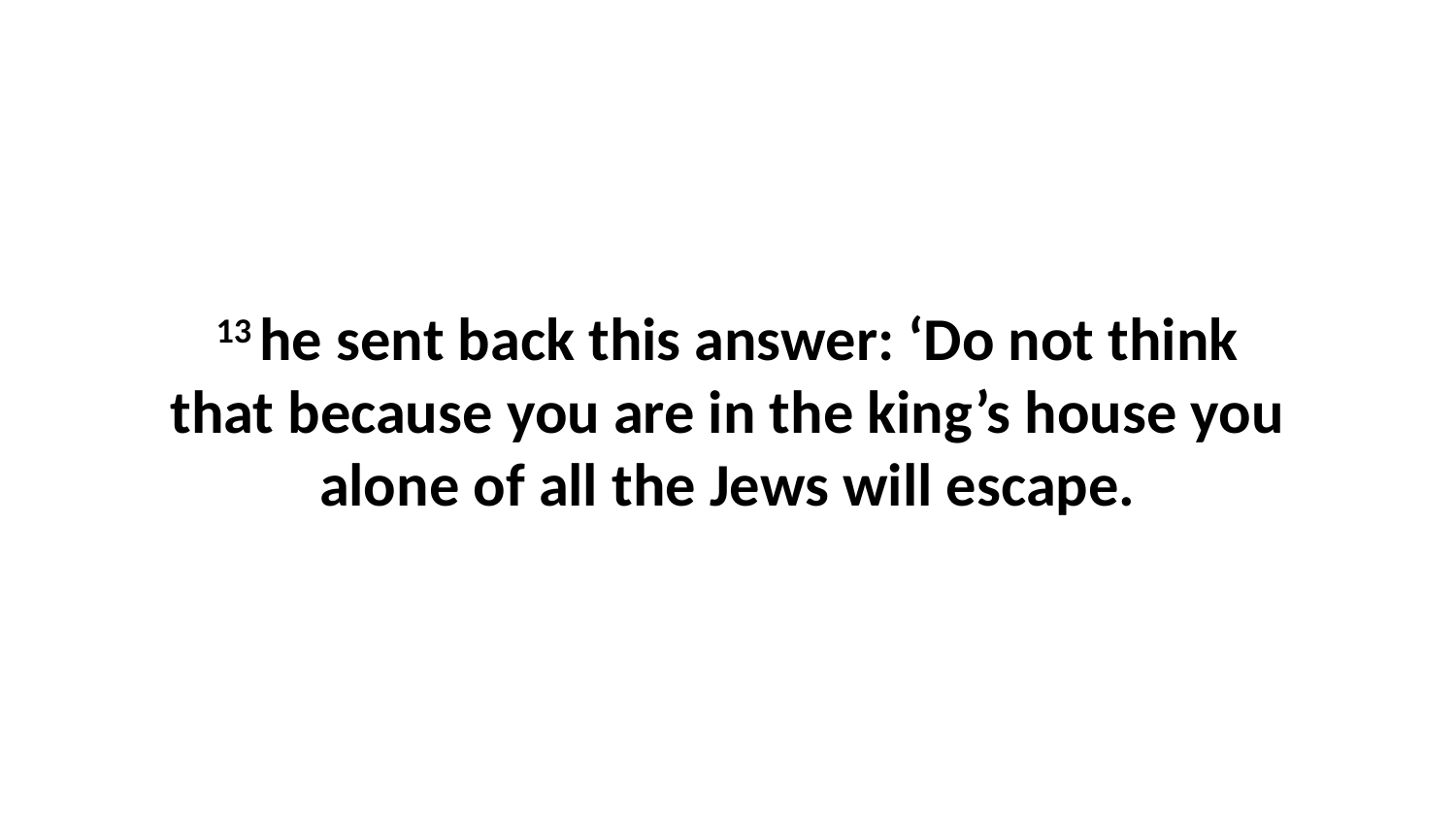

13 he sent back this answer: ‘Do not think that because you are in the king’s house you alone of all the Jews will escape.